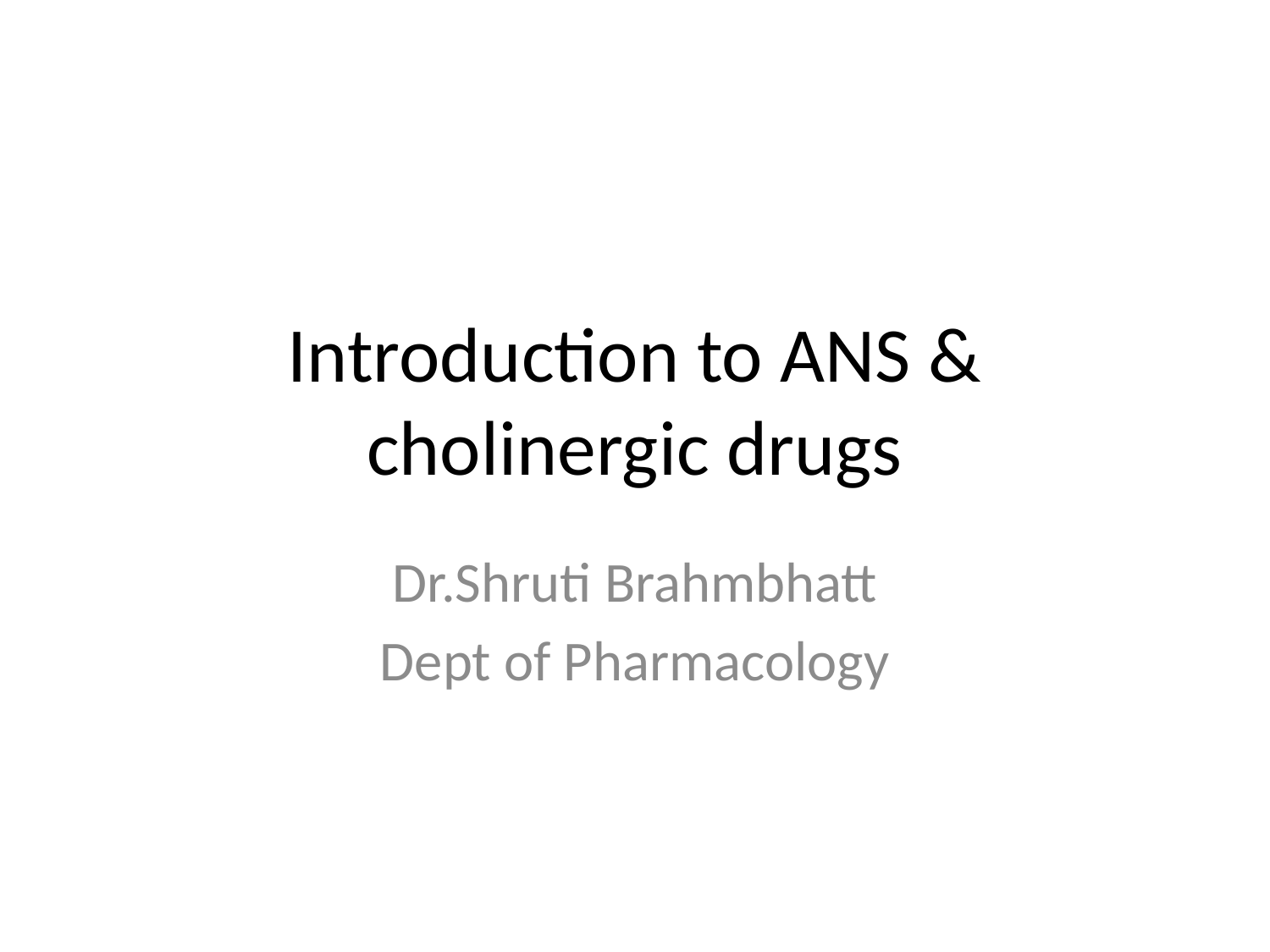

# Introduction to ANS & cholinergic drugs
Dr.Shruti Brahmbhatt
Dept of Pharmacology